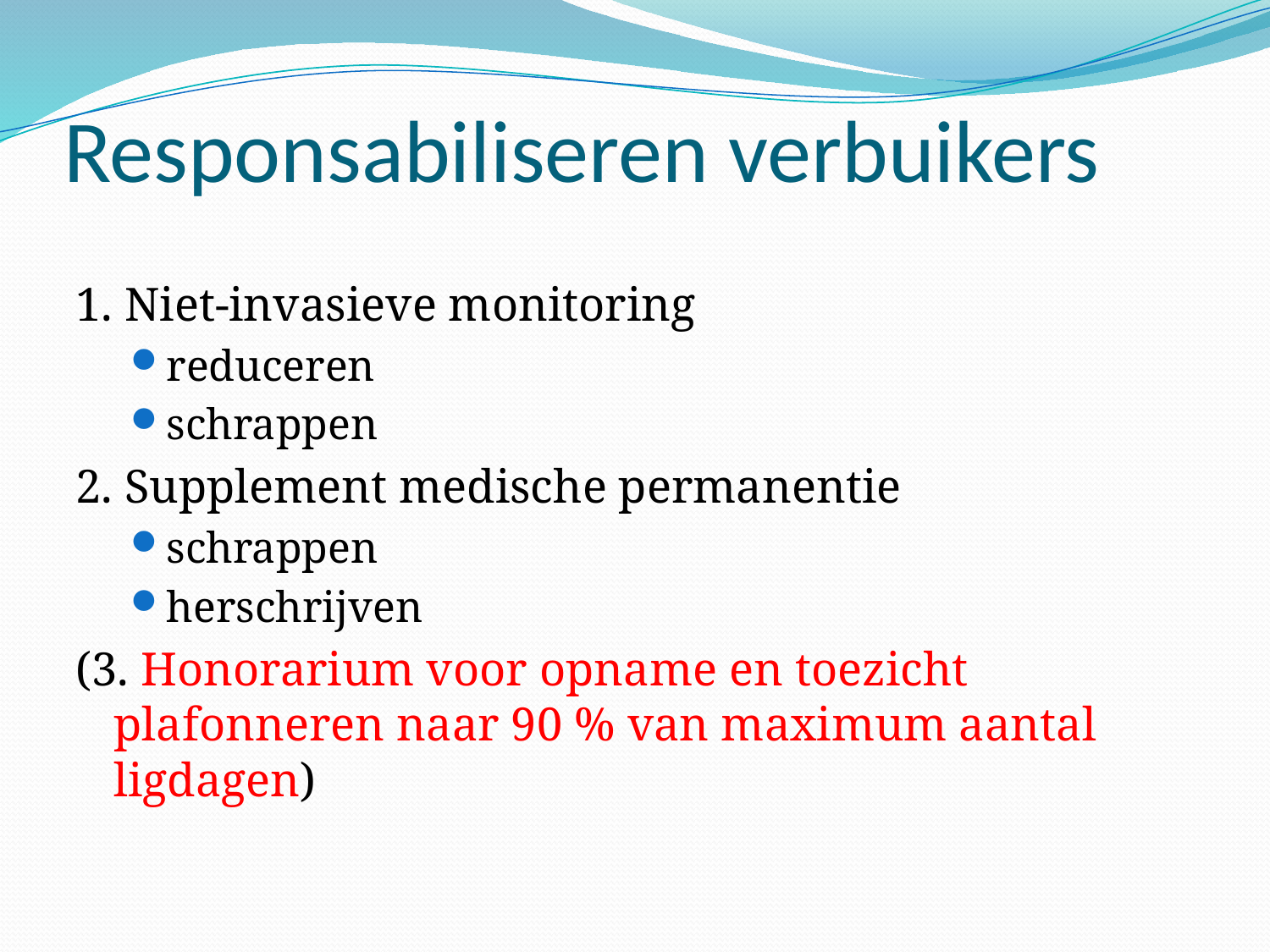

# Responsabiliseren verbuikers
1. Niet-invasieve monitoring
reduceren
schrappen
2. Supplement medische permanentie
schrappen
herschrijven
(3. Honorarium voor opname en toezicht plafonneren naar 90 % van maximum aantal ligdagen)